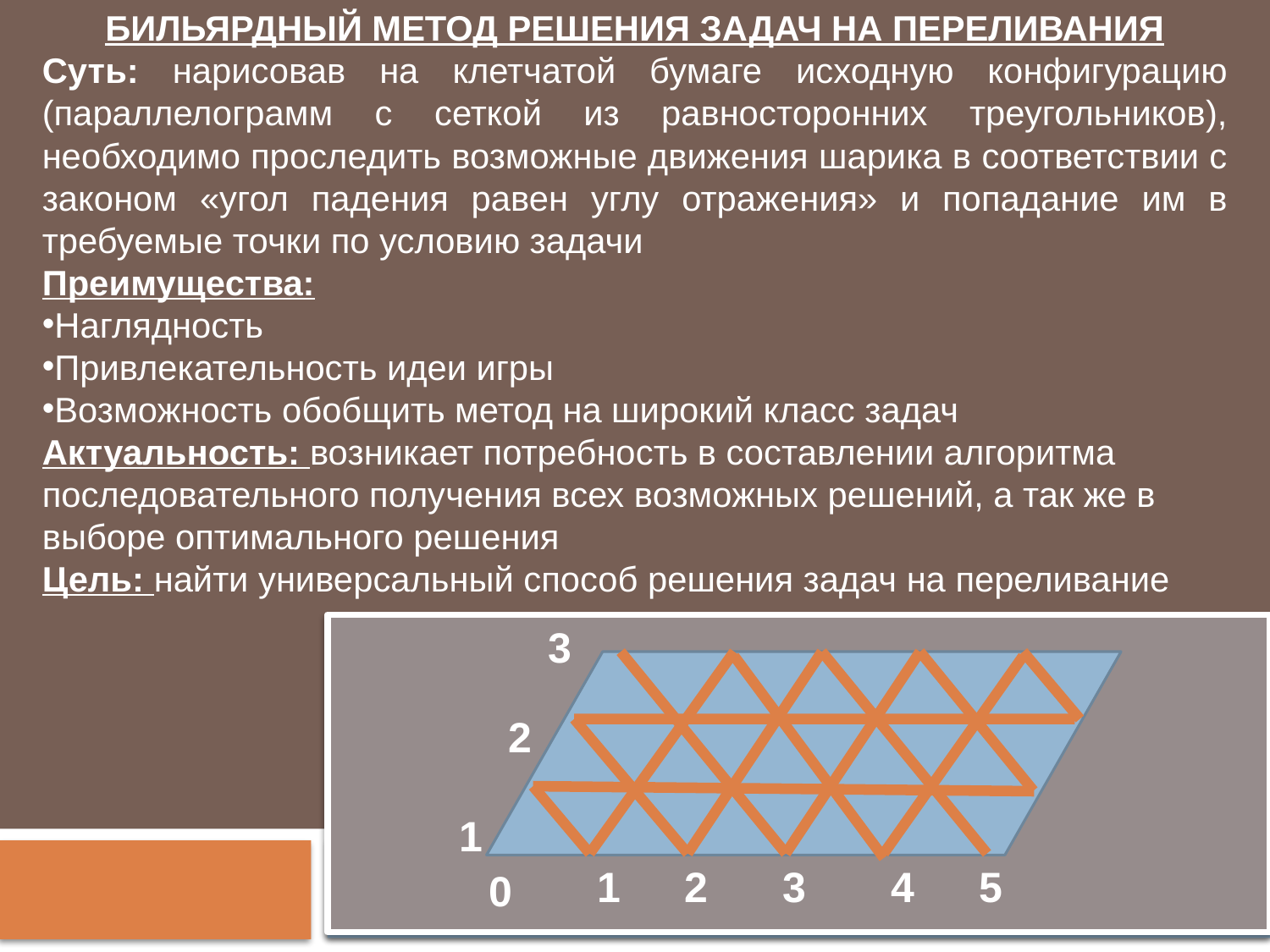

БИЛЬЯРДНЫЙ МЕТОД РЕШЕНИЯ ЗАДАЧ НА ПЕРЕЛИВАНИЯ
Суть: нарисовав на клетчатой бумаге исходную конфигурацию (параллелограмм с сеткой из равносторонних треугольников), необходимо проследить возможные движения шарика в соответствии с законом «угол падения равен углу отражения» и попадание им в требуемые точки по условию задачи
Преимущества:
Наглядность
Привлекательность идеи игры
Возможность обобщить метод на широкий класс задач
Актуальность: возникает потребность в составлении алгоритма последовательного получения всех возможных решений, а так же в выборе оптимального решения
Цель: найти универсальный способ решения задач на переливание

3

2
1
1
2
3
4
5
0